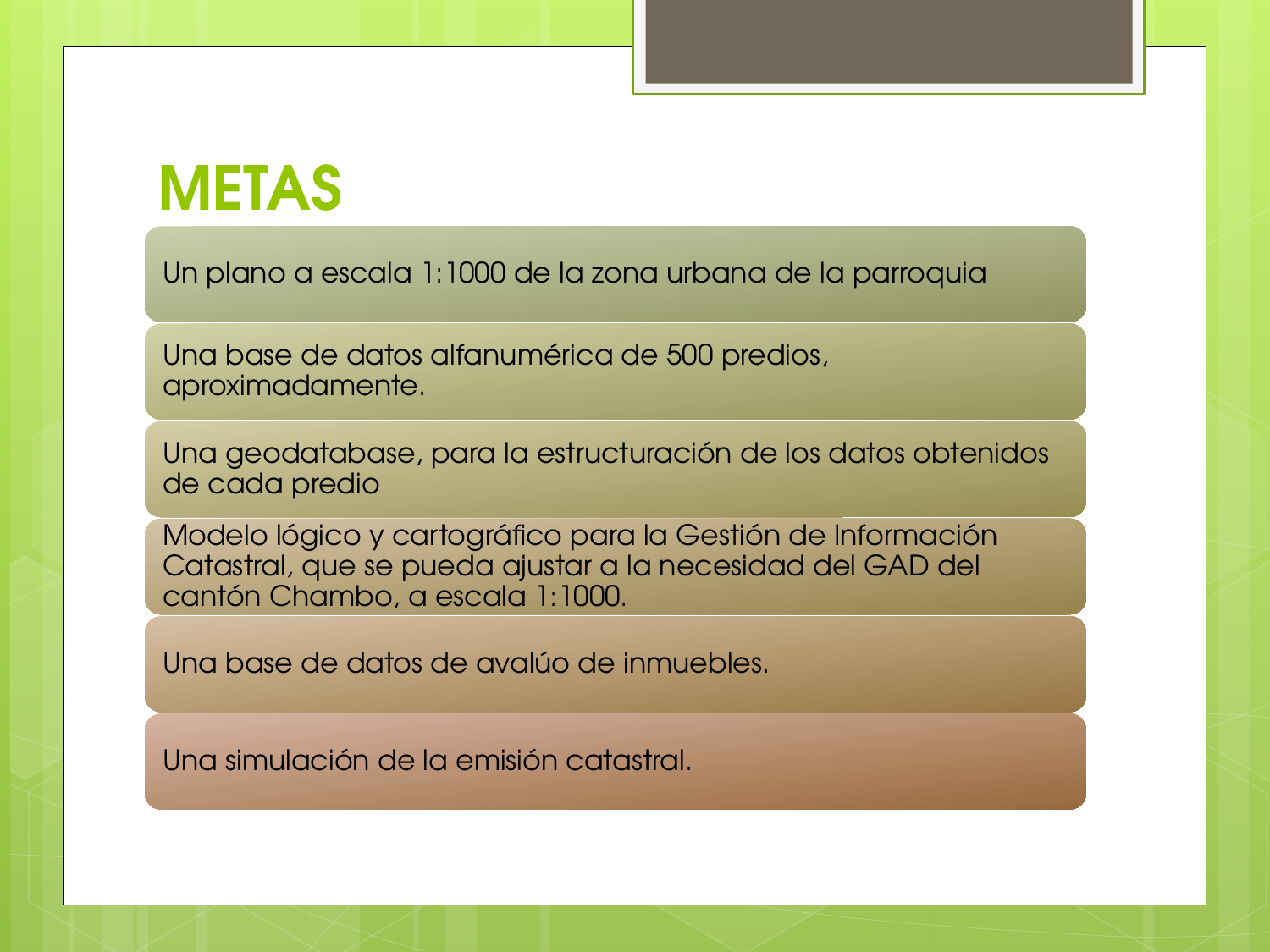

# METAS
Un plano a escala 1:1000 de la zona urbana de la parroquia
Una base de datos alfanumérica de 500 predios, aproximadamente.
Una geodatabase, para la estructuración de los datos obtenidos de cada predio
Modelo lógico y cartográfico para la Gestión de Información Catastral, que se pueda ajustar a la necesidad del GAD del cantón Chambo, a escala 1:1000.
Una base de datos de avalúo de inmuebles.
Una simulación de la emisión catastral.